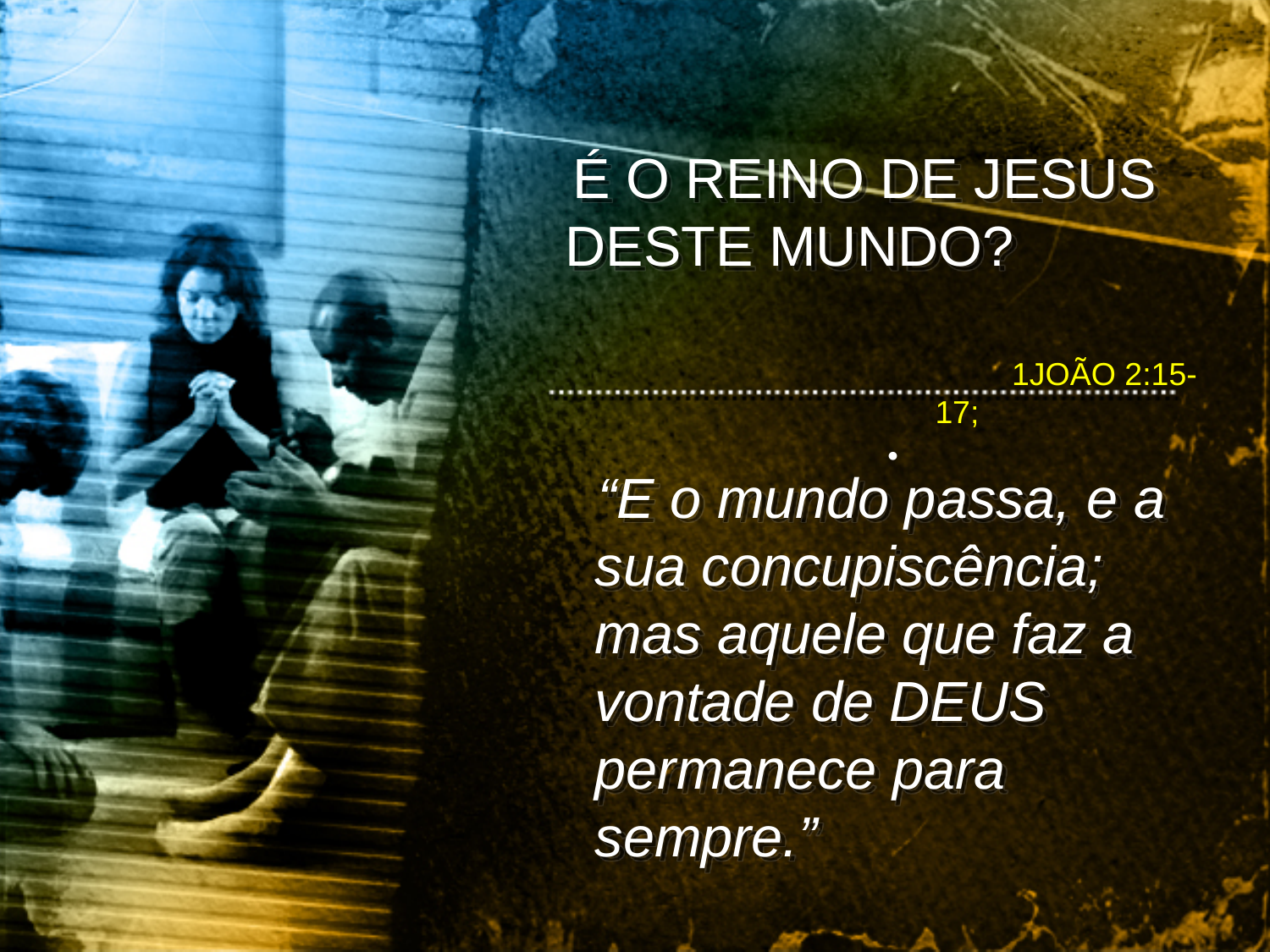

É O REINO DE JESUS DESTE MUNDO?
              1JOÃO 2:15-17;

    “E o mundo passa, e a sua concupiscência; mas aquele que faz a vontade de DEUS permanece para sempre.”